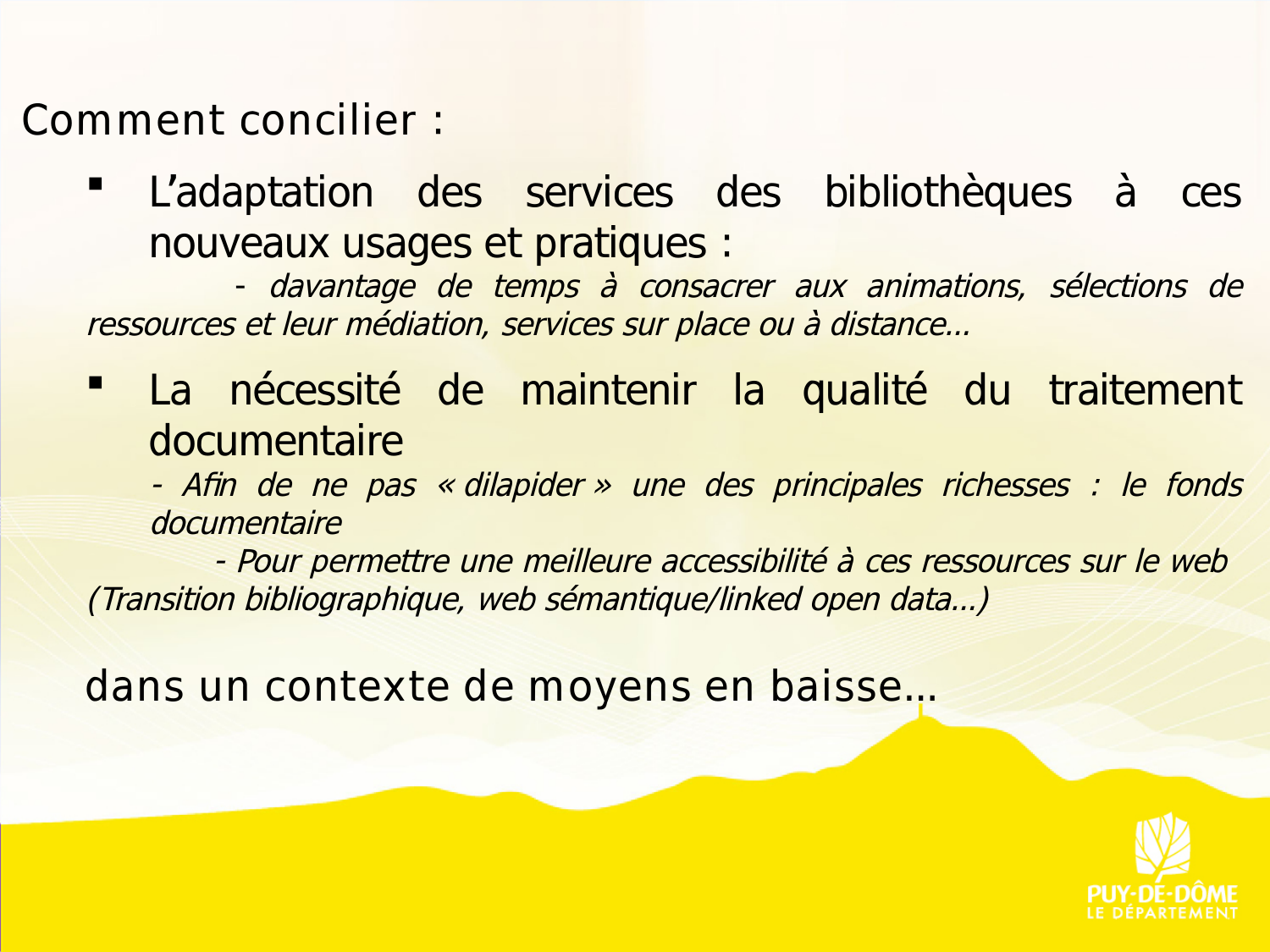

Comment concilier :

L’adaptation des services des bibliothèques à ces nouveaux usages et pratiques :
	 - davantage de temps à consacrer aux animations, sélections de ressources et leur médiation, services sur place ou à distance…

La nécessité de maintenir la qualité du traitement documentaire
- Afin de ne pas « dilapider » une des principales richesses : le fonds documentaire
	- Pour permettre une meilleure accessibilité à ces ressources sur le web 	(Transition bibliographique, web sémantique/linked open data…)

dans un contexte de moyens en baisse…